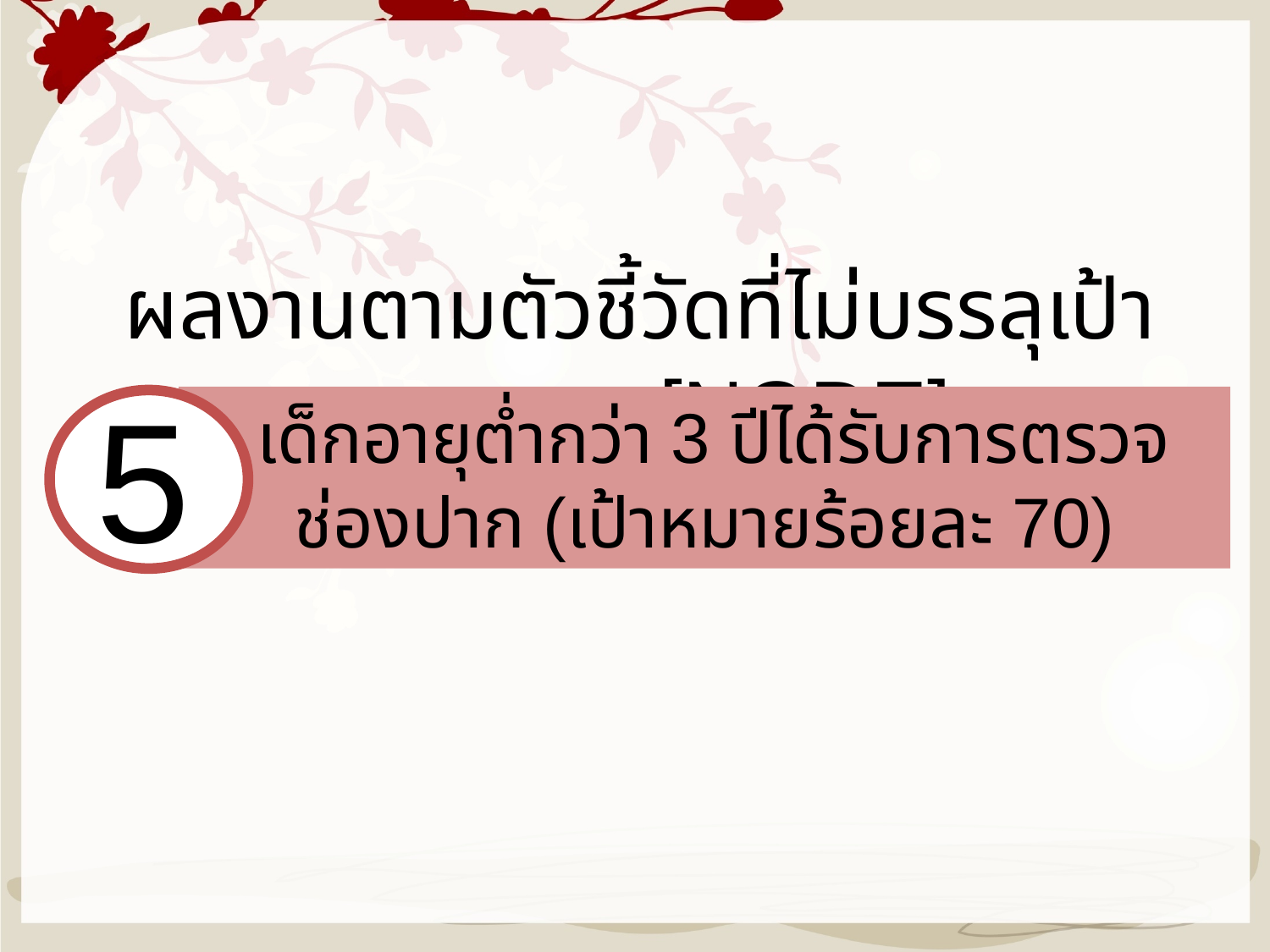

ผลงานตามตัวชี้วัดที่ไม่บรรลุเป้าหมายภาพ[NODE]
5
 เด็กอายุต่ำกว่า 3 ปีได้รับการตรวจช่องปาก (เป้าหมายร้อยละ 70)